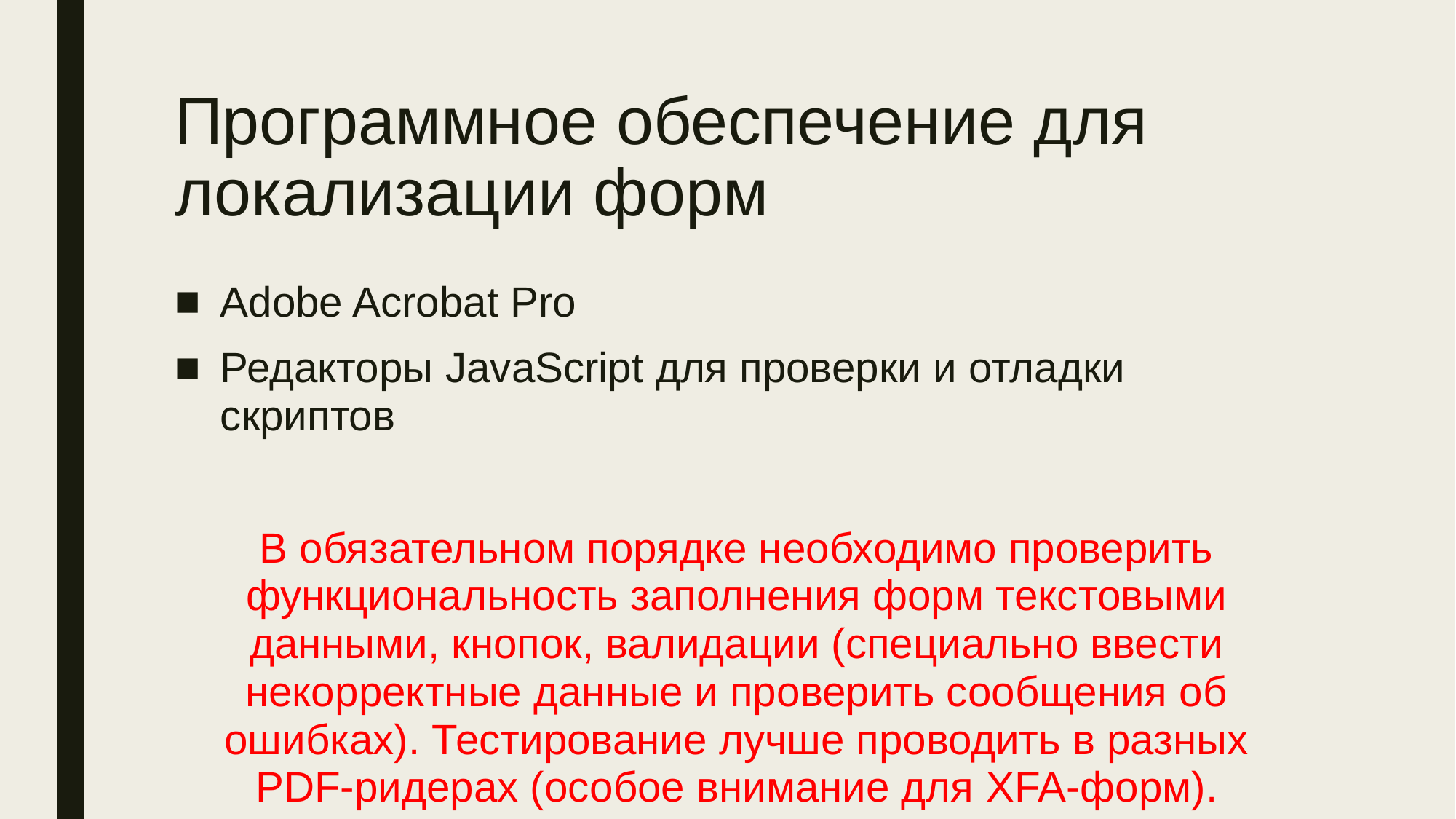

# Программное обеспечение для локализации форм
Adobe Acrobat Pro
Редакторы JavaScript для проверки и отладки скриптов

В обязательном порядке необходимо проверить функциональность заполнения форм текстовыми данными, кнопок, валидации (специально ввести некорректные данные и проверить сообщения об ошибках). Тестирование лучше проводить в разных PDF-ридерах (особое внимание для XFA-форм).